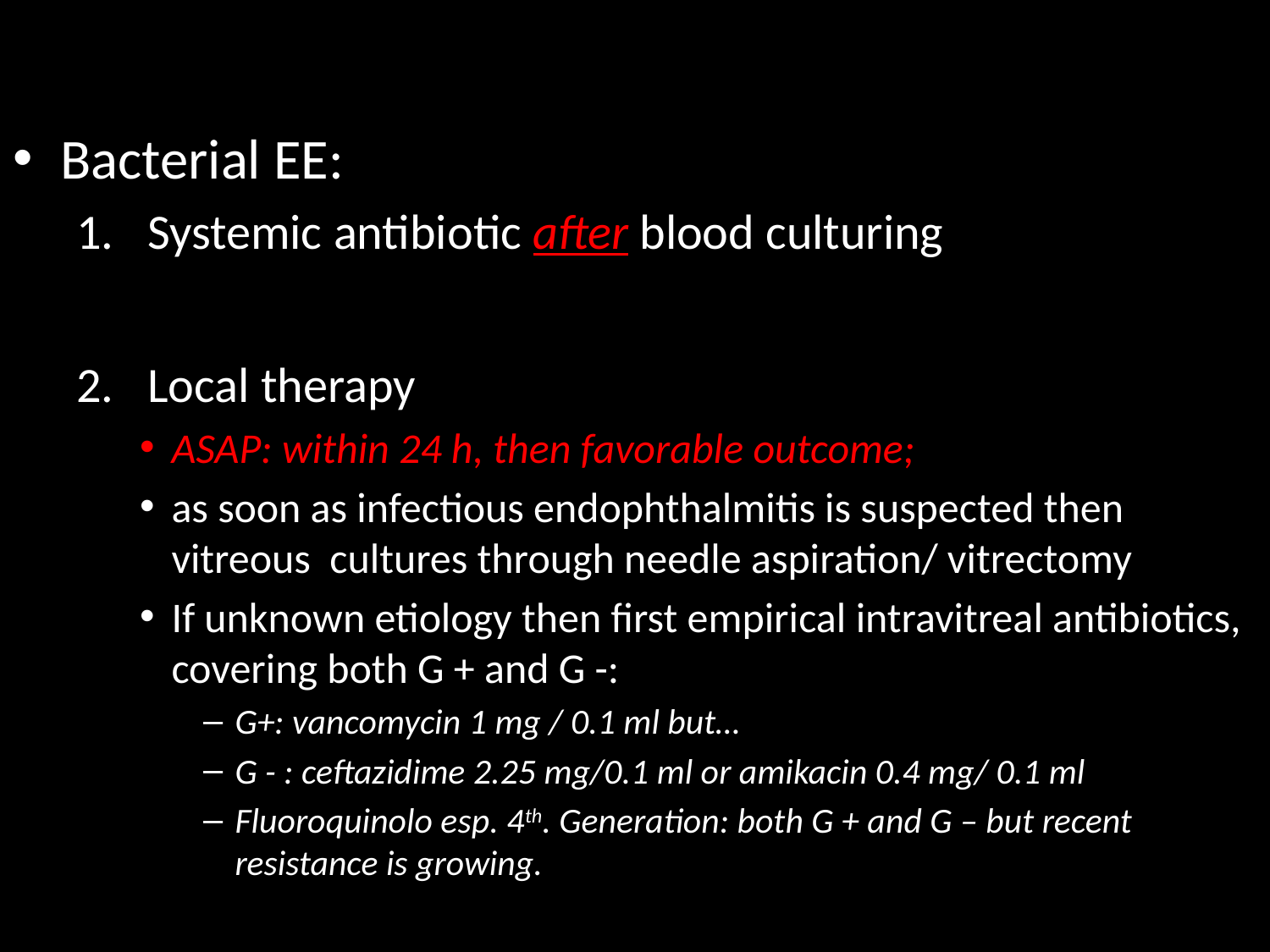

#
Bacterial EE:
Systemic antibiotic after blood culturing

Local therapy
ASAP: within 24 h, then favorable outcome;
as soon as infectious endophthalmitis is suspected then vitreous  cultures through needle aspiration/ vitrectomy
If unknown etiology then first empirical intravitreal antibiotics, covering both G + and G -:
G+: vancomycin 1 mg / 0.1 ml but…
G - : ceftazidime 2.25 mg/0.1 ml or amikacin 0.4 mg/ 0.1 ml
Fluoroquinolo esp. 4th. Generation: both G + and G – but recent resistance is growing.